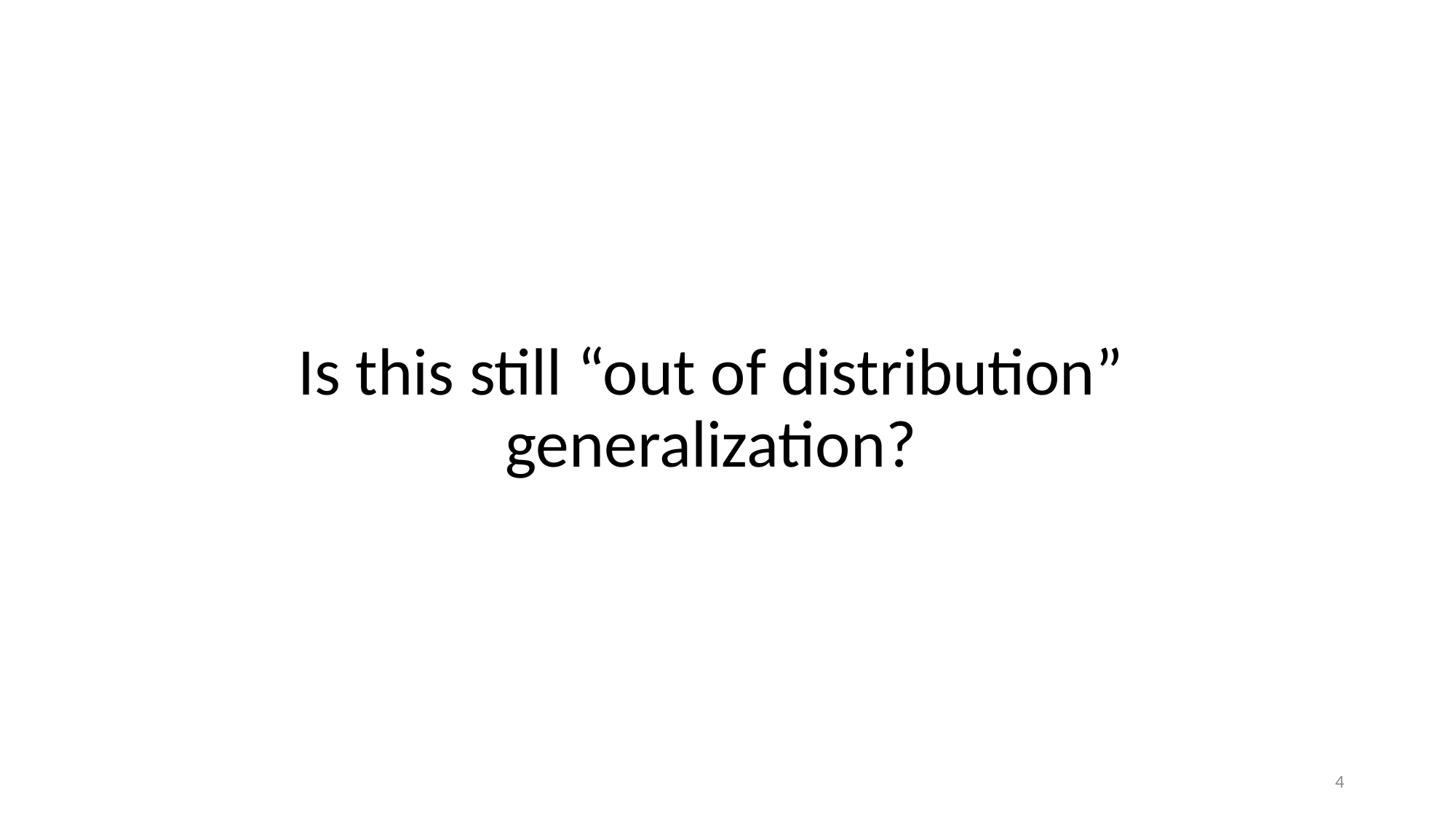

# Is this still “out of distribution” generalization?
4